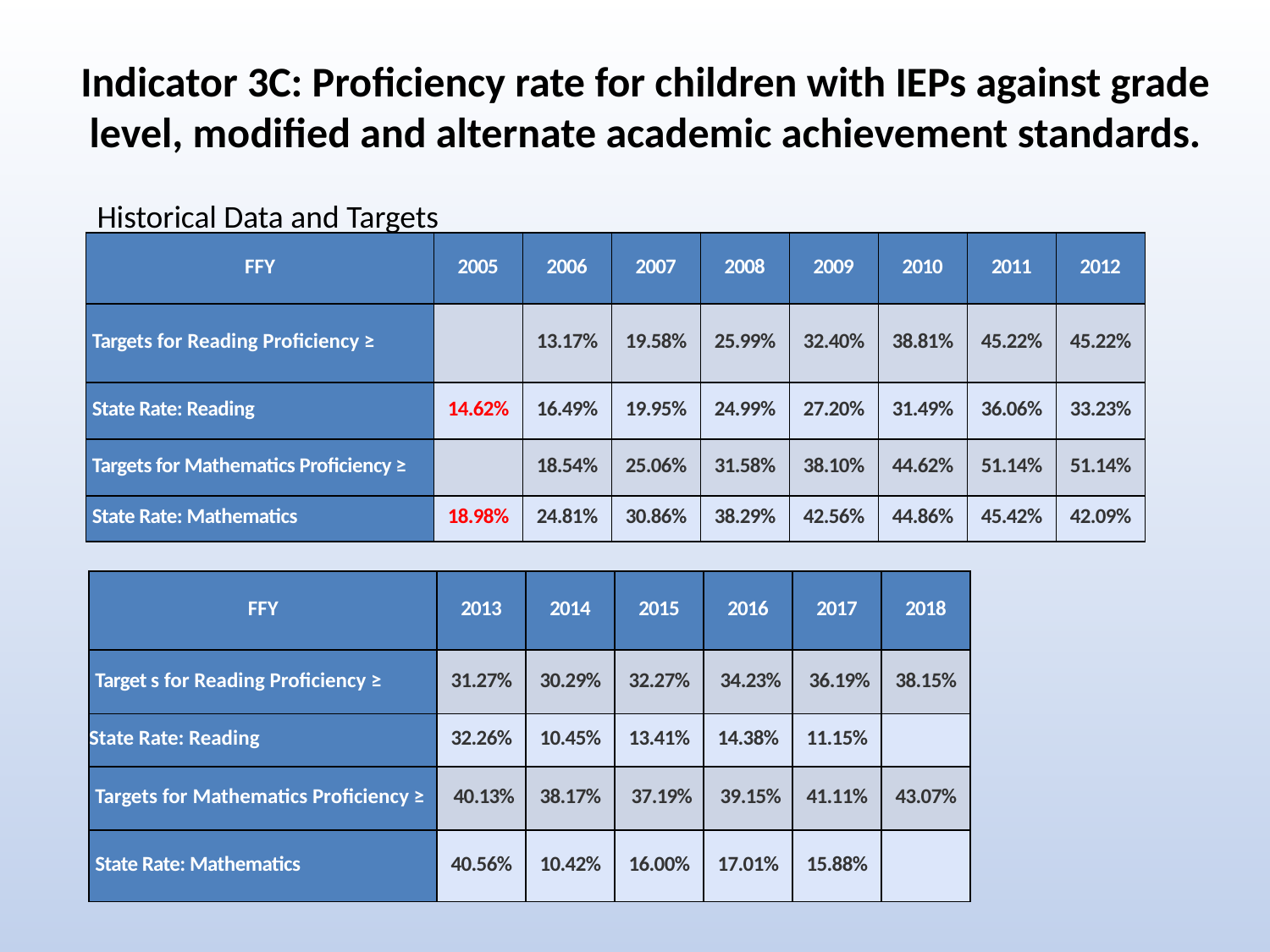

# Indicator 3C: Proficiency rate for children with IEPs against grade level, modified and alternate academic achievement standards.
Historical Data and Targets
| FFY | 2005 | 2006 | 2007 | 2008 | 2009 | 2010 | 2011 | 2012 |
| --- | --- | --- | --- | --- | --- | --- | --- | --- |
| Targets for Reading Proficiency ≥ |  | 13.17% | 19.58% | 25.99% | 32.40% | 38.81% | 45.22% | 45.22% |
| State Rate: Reading | 14.62% | 16.49% | 19.95% | 24.99% | 27.20% | 31.49% | 36.06% | 33.23% |
| Targets for Mathematics Proficiency ≥ |  | 18.54% | 25.06% | 31.58% | 38.10% | 44.62% | 51.14% | 51.14% |
| State Rate: Mathematics | 18.98% | 24.81% | 30.86% | 38.29% | 42.56% | 44.86% | 45.42% | 42.09% |
| FFY | 2013 | 2014 | 2015 | 2016 | 2017 | 2018 |
| --- | --- | --- | --- | --- | --- | --- |
| Target s for Reading Proficiency ≥ | 31.27% | 30.29% | 32.27% | 34.23% | 36.19% | 38.15% |
| State Rate: Reading | 32.26% | 10.45% | 13.41% | 14.38% | 11.15% |  |
| Targets for Mathematics Proficiency ≥ | 40.13% | 38.17% | 37.19% | 39.15% | 41.11% | 43.07% |
| State Rate: Mathematics | 40.56% | 10.42% | 16.00% | 17.01% | 15.88% |  |